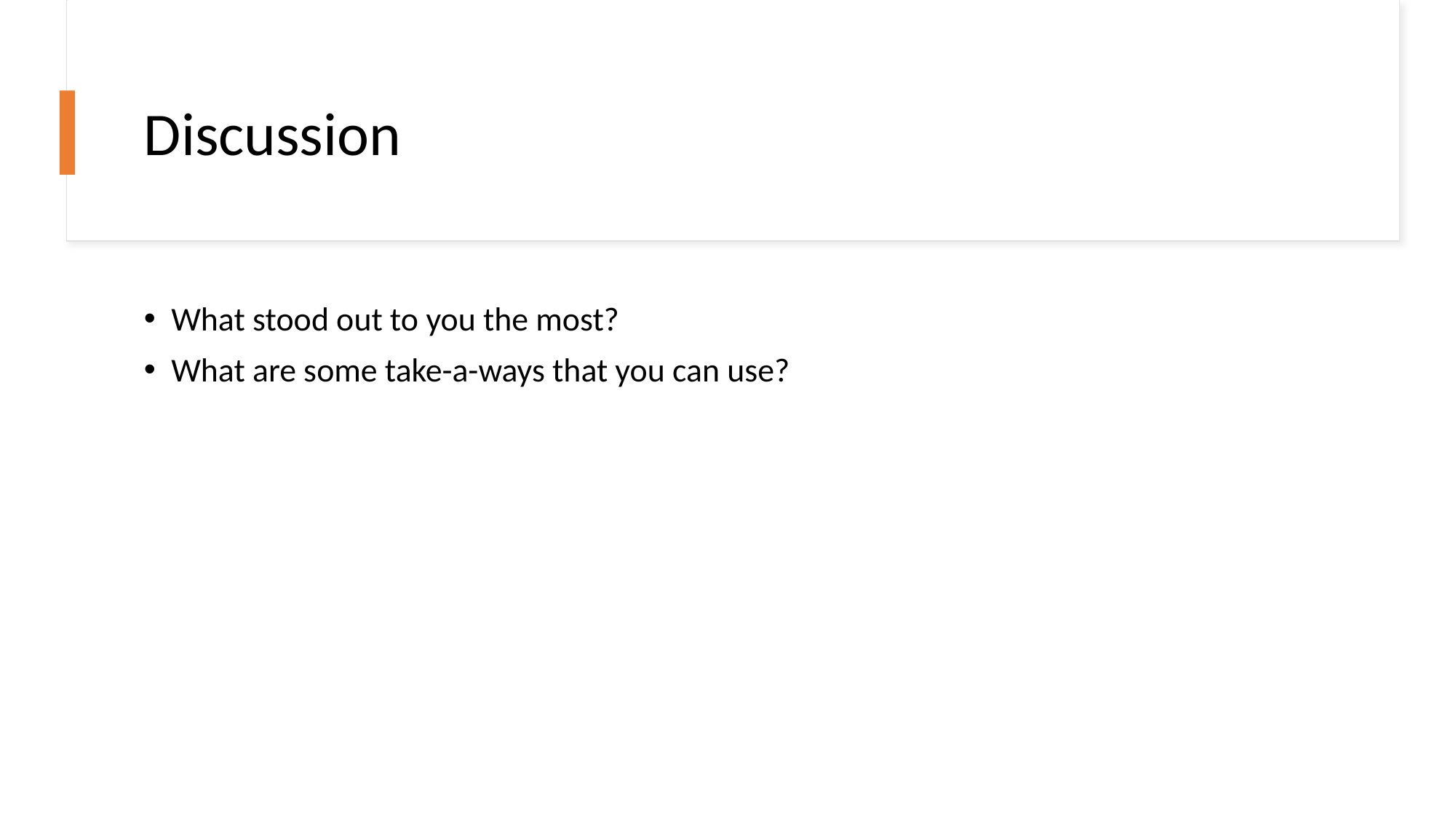

# Discussion

What stood out to you the most?
What are some take-a-ways that you can use?